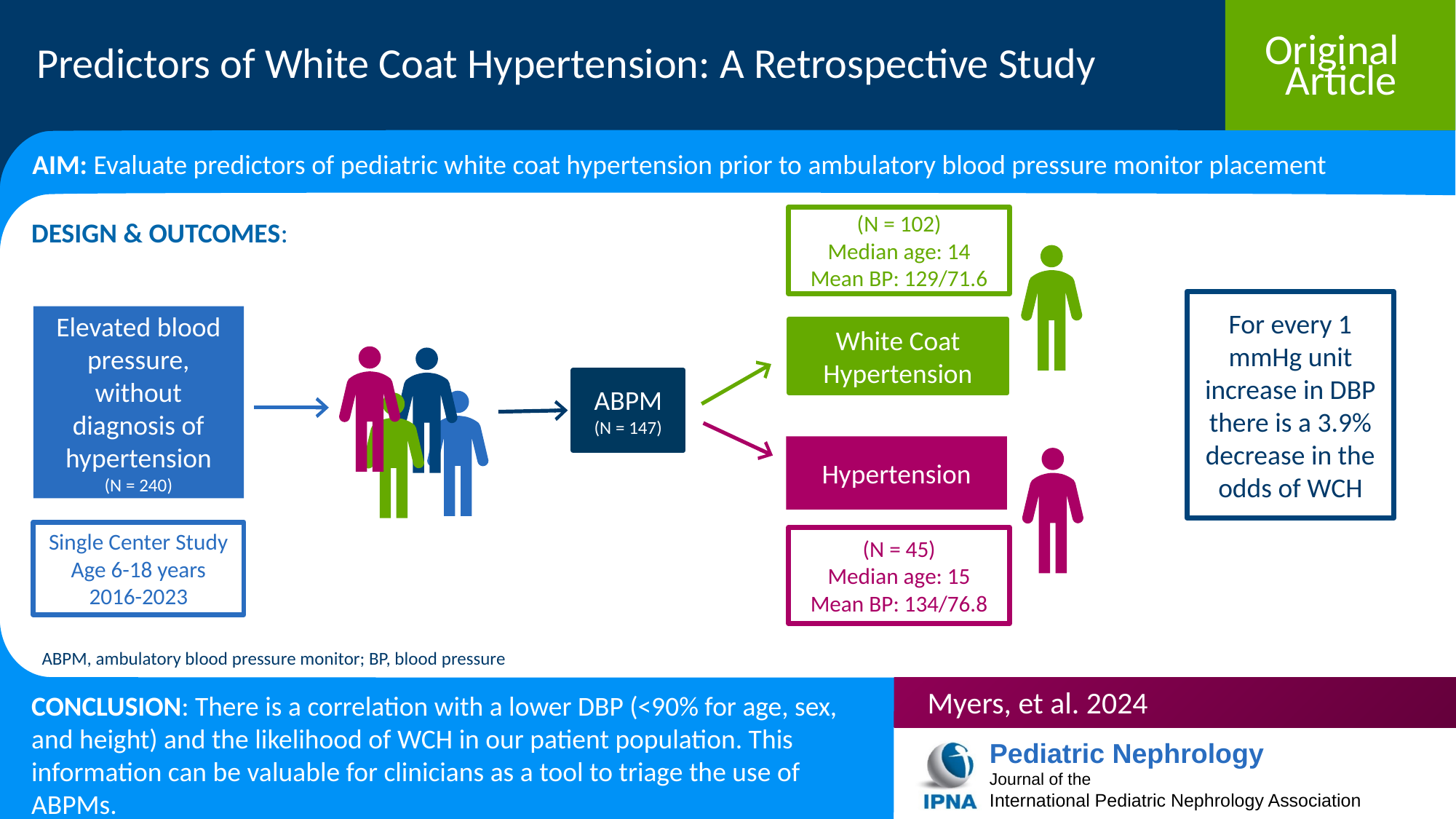

Predictors of White Coat Hypertension: A Retrospective Study
AIM: Evaluate predictors of pediatric white coat hypertension prior to ambulatory blood pressure monitor placement
(N = 102)
Median age: 14
Mean BP: 129/71.6
DESIGN & OUTCOMES:

For every 1 mmHg unit increase in DBP there is a 3.9% decrease in the odds of WCH
Elevated blood pressure, without diagnosis of hypertension
(N = 240)
White Coat Hypertension

ABPM
(N = 147)

Hypertension

Single Center Study
Age 6-18 years
2016-2023

(N = 45)
Median age: 15
Mean BP: 134/76.8
ABPM, ambulatory blood pressure monitor; BP, blood pressure
Myers, et al. 2024
CONCLUSION: There is a correlation with a lower DBP (<90% for age, sex, and height) and the likelihood of WCH in our patient population. This information can be valuable for clinicians as a tool to triage the use of ABPMs.